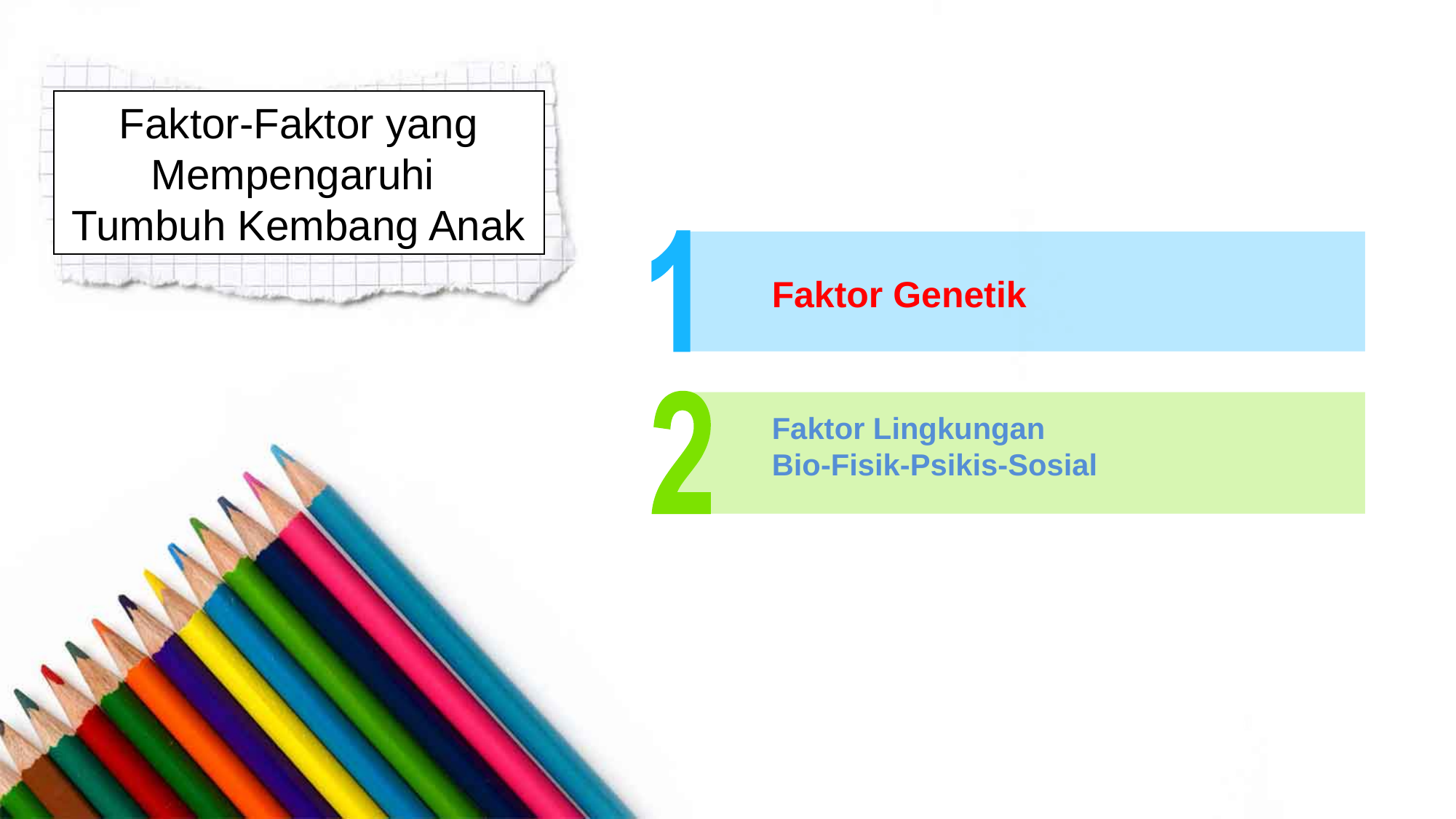

Faktor-Faktor yang Mempengaruhi
Tumbuh Kembang Anak

Faktor Genetik

Faktor Lingkungan
Bio-Fisik-Psikis-Sosial
EASY TO CHANGE COLORS, PHOTOS.
Get a modern PowerPoint  Presentation that is beautifully designed.
EASY TO CHANGE COLORS, PHOTOS.
Get a modern PowerPoint  Presentation that is beautifully designed.